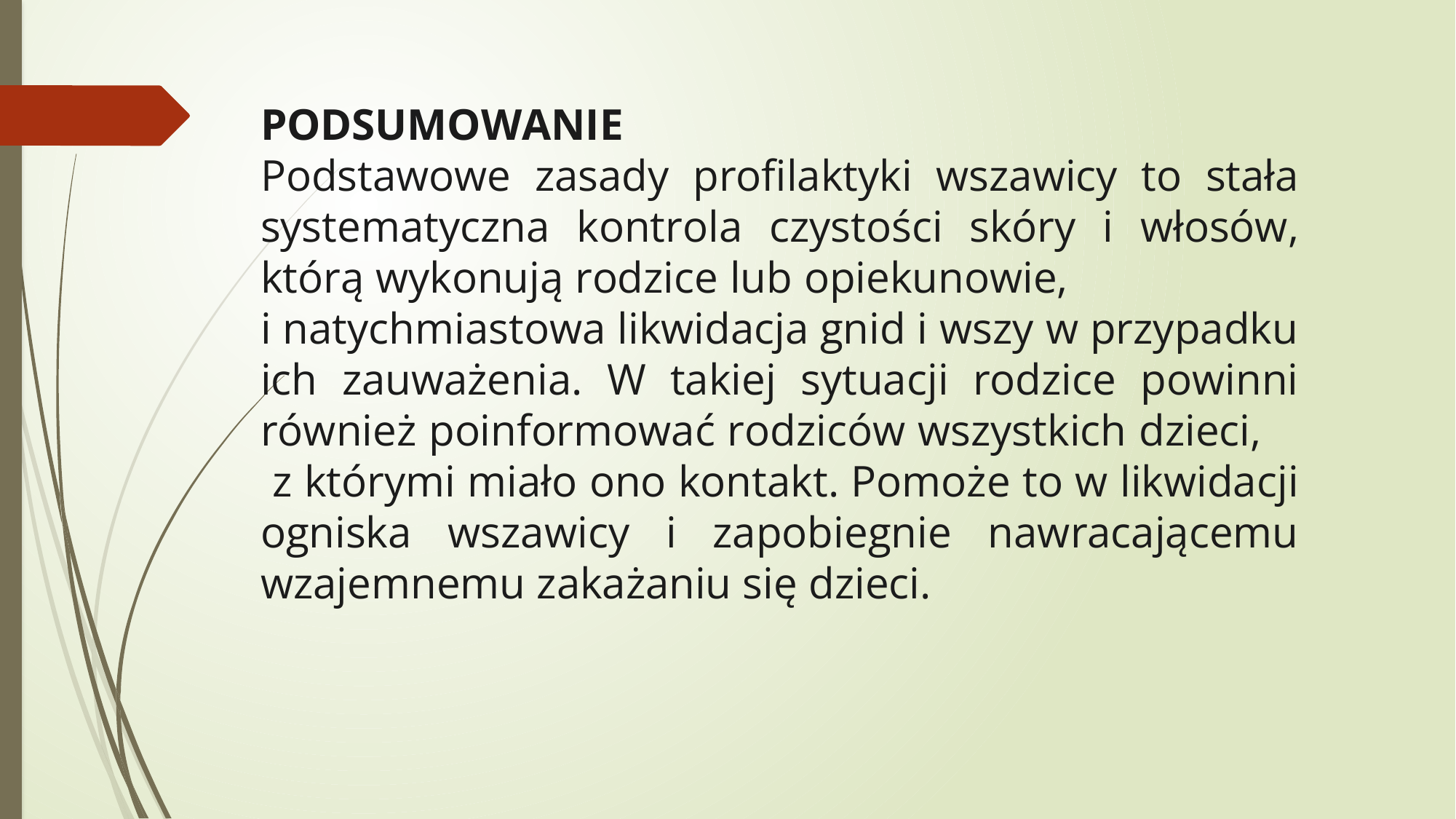

PODSUMOWANIE
Podstawowe zasady profilaktyki wszawicy to stała systematyczna kontrola czystości skóry i włosów, którą wykonują rodzice lub opiekunowie,                     i natychmiastowa likwidacja gnid i wszy w przypadku ich zauważenia. W takiej sytuacji rodzice powinni również poinformować rodziców wszystkich dzieci,     z którymi miało ono kontakt. Pomoże to w likwidacji ogniska wszawicy i zapobiegnie nawracającemu wzajemnemu zakażaniu się dzieci.